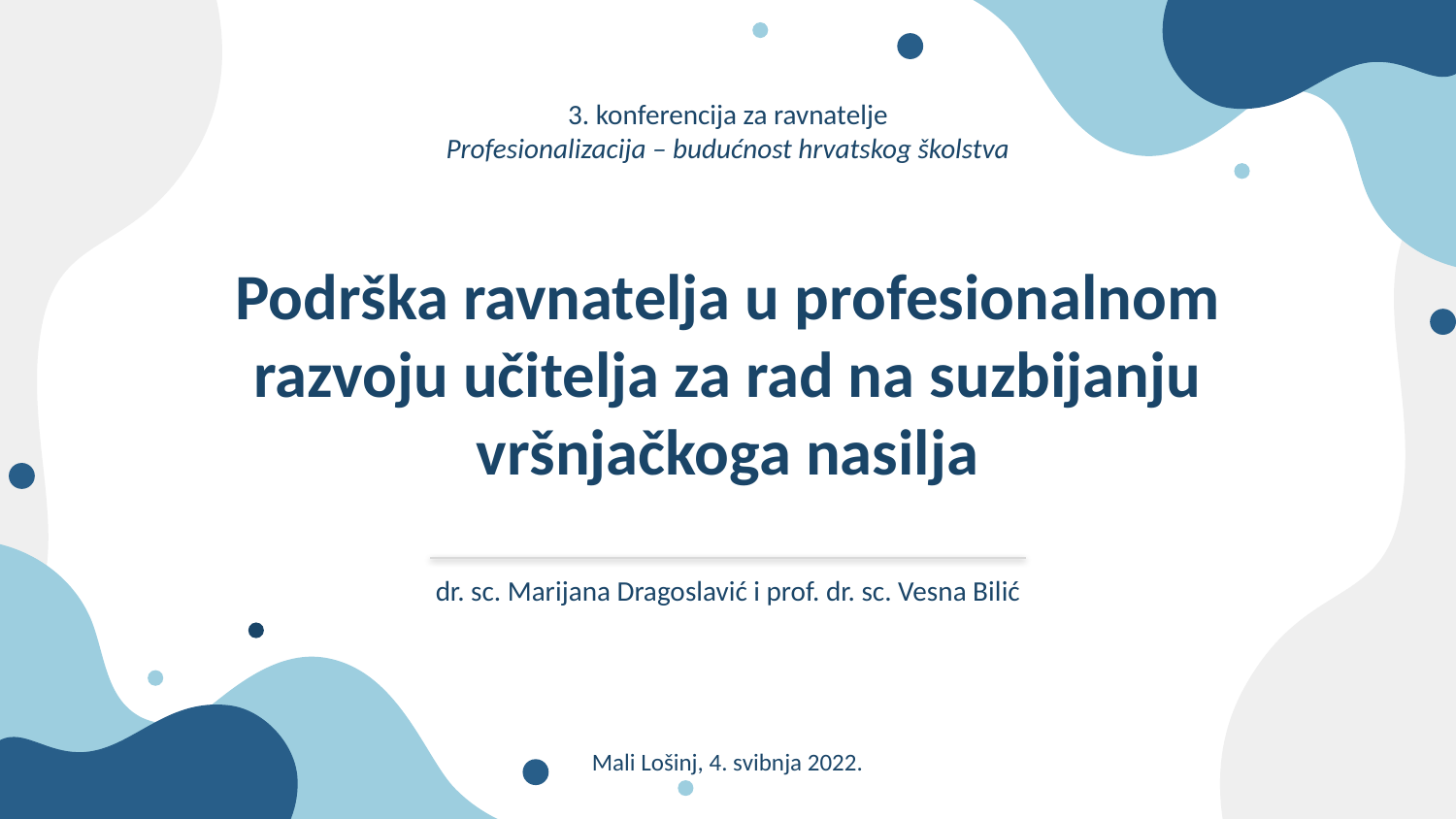

3. konferencija za ravnatelje
Profesionalizacija – budućnost hrvatskog školstva
# Podrška ravnatelja u profesionalnom razvoju učitelja za rad na suzbijanju vršnjačkoga nasilja
dr. sc. Marijana Dragoslavić i prof. dr. sc. Vesna Bilić
Mali Lošinj, 4. svibnja 2022.